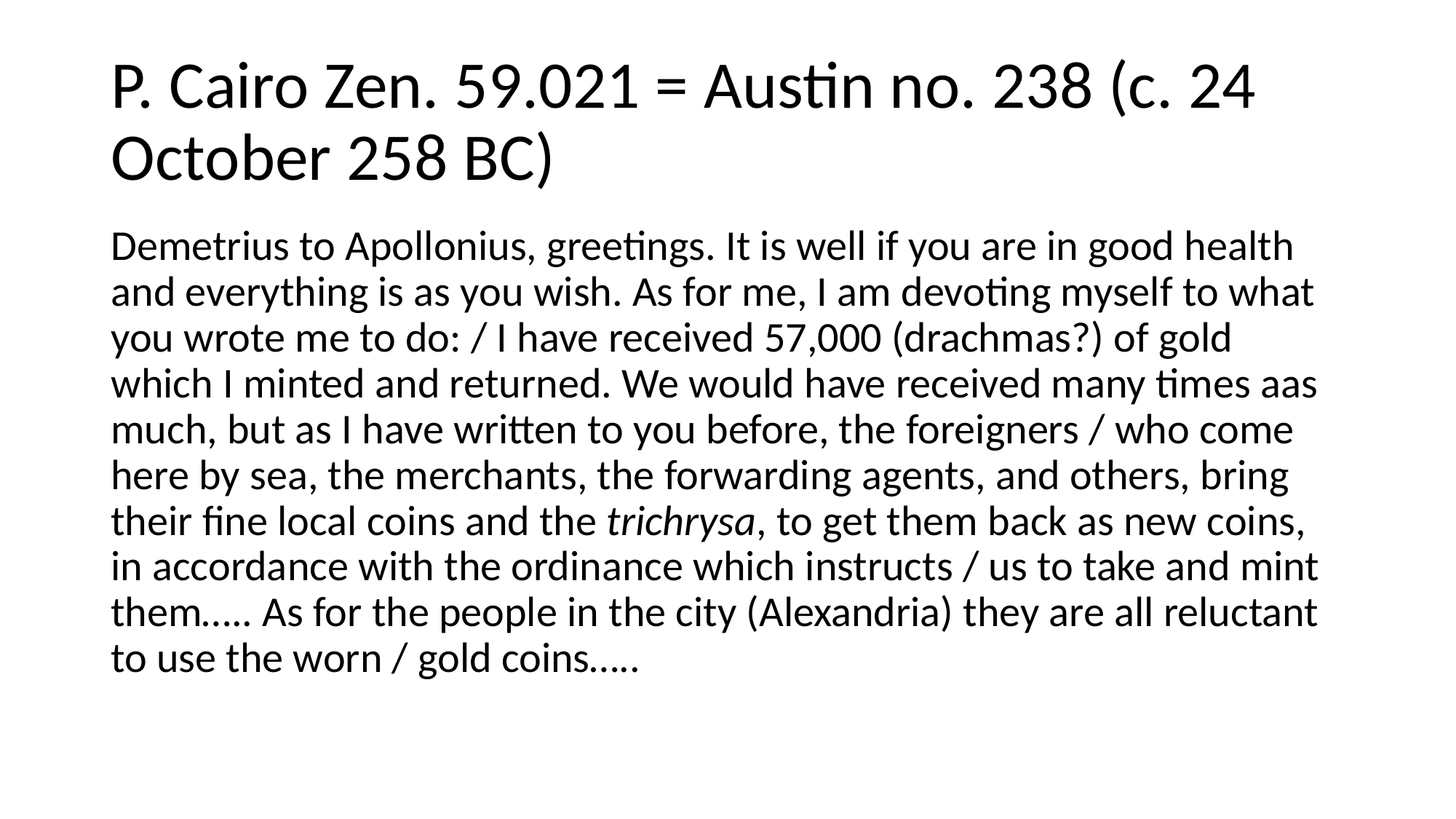

# P. Cairo Zen. 59.021 = Austin no. 238 (c. 24 October 258 BC)
Demetrius to Apollonius, greetings. It is well if you are in good health and everything is as you wish. As for me, I am devoting myself to what you wrote me to do: / I have received 57,000 (drachmas?) of gold which I minted and returned. We would have received many times aas much, but as I have written to you before, the foreigners / who come here by sea, the merchants, the forwarding agents, and others, bring their fine local coins and the trichrysa, to get them back as new coins, in accordance with the ordinance which instructs / us to take and mint them….. As for the people in the city (Alexandria) they are all reluctant to use the worn / gold coins…..